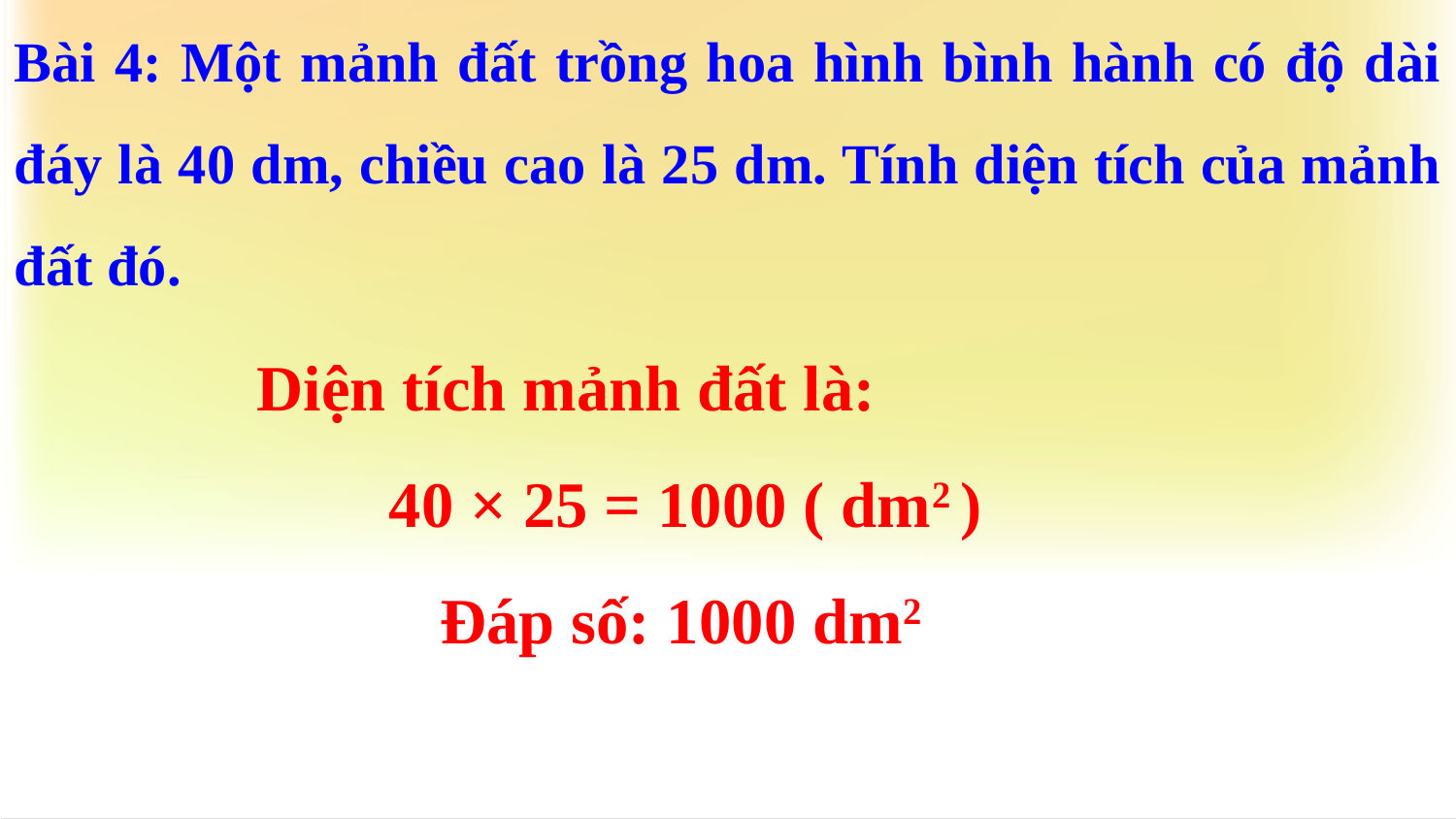

Bài 4: Một mảnh đất trồng hoa hình bình hành có độ dài đáy là 40 dm, chiều cao là 25 dm. Tính diện tích của mảnh đất đó.
Diện tích mảnh đất là:
40 × 25 = 1000 ( dm2 )
Đáp số: 1000 dm2